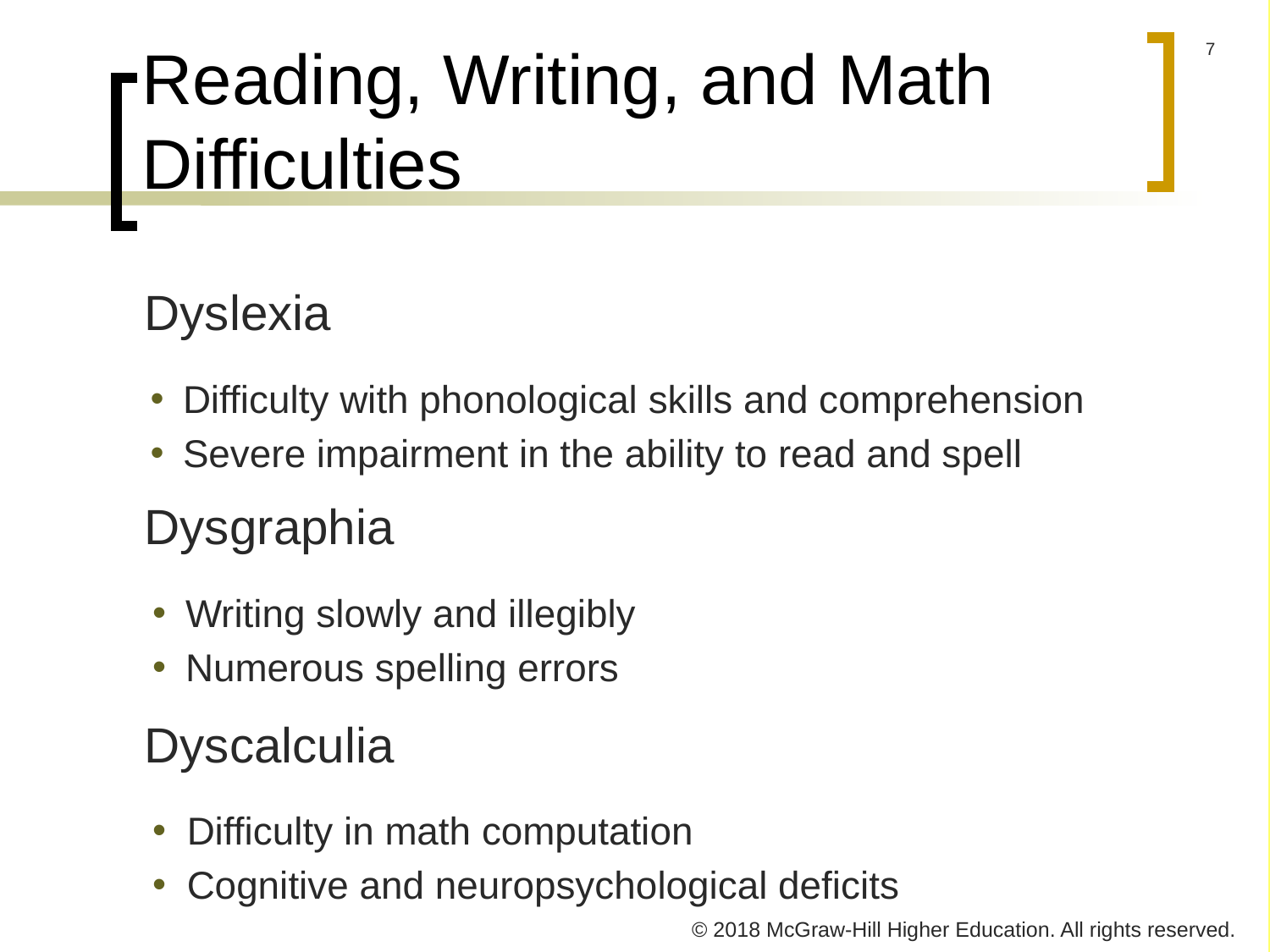

# Reading, Writing, and Math Difficulties
Dyslexia
Difficulty with phonological skills and comprehension
Severe impairment in the ability to read and spell
Dysgraphia
Writing slowly and illegibly
Numerous spelling errors
Dyscalculia
Difficulty in math computation
Cognitive and neuropsychological deficits